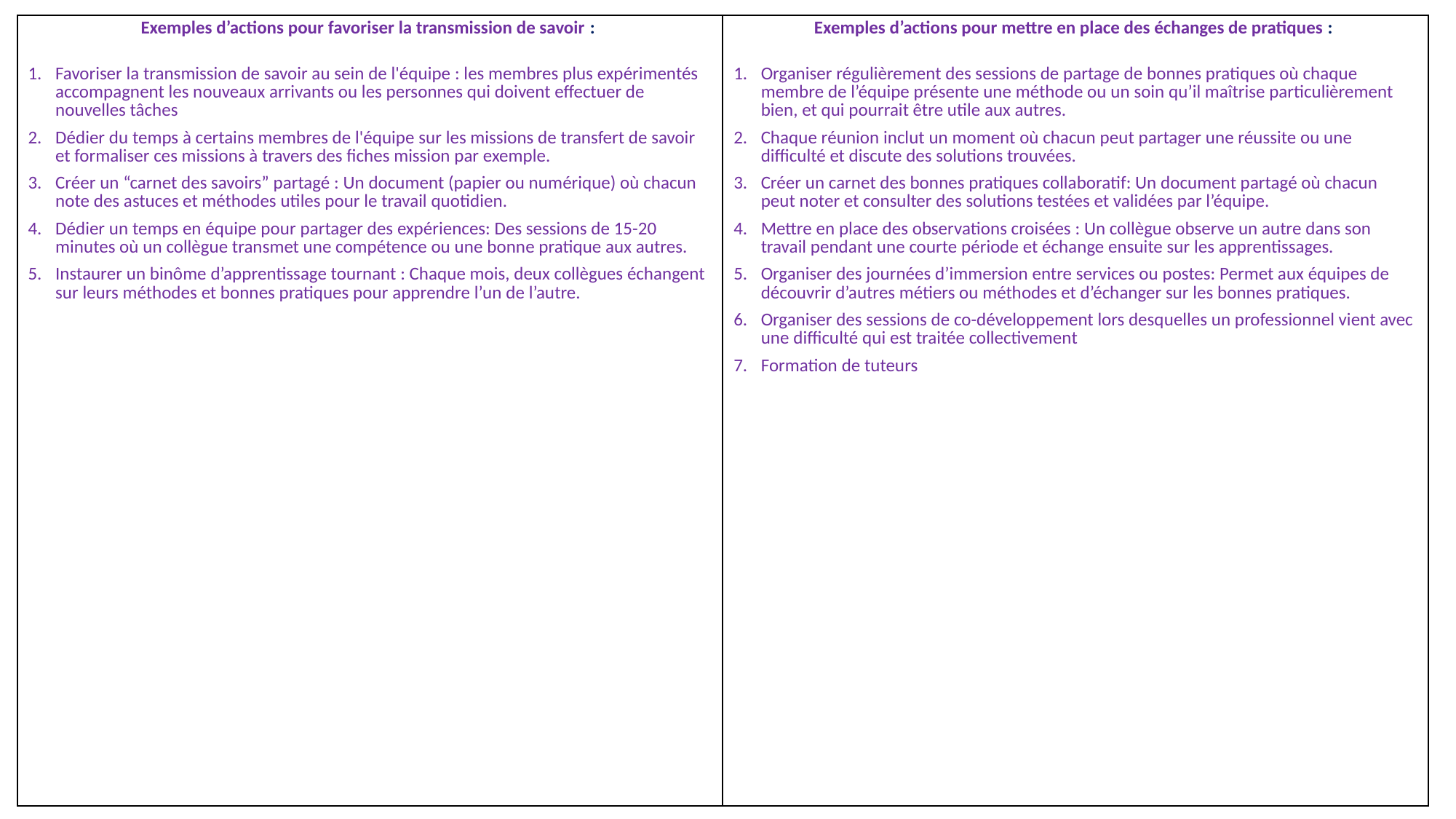

| Exemples d’actions pour favoriser la transmission de savoir : Favoriser la transmission de savoir au sein de l'équipe : les membres plus expérimentés accompagnent les nouveaux arrivants ou les personnes qui doivent effectuer de nouvelles tâches Dédier du temps à certains membres de l'équipe sur les missions de transfert de savoir et formaliser ces missions à travers des fiches mission par exemple. Créer un “carnet des savoirs” partagé : Un document (papier ou numérique) où chacun note des astuces et méthodes utiles pour le travail quotidien. Dédier un temps en équipe pour partager des expériences: Des sessions de 15-20 minutes où un collègue transmet une compétence ou une bonne pratique aux autres. Instaurer un binôme d’apprentissage tournant : Chaque mois, deux collègues échangent sur leurs méthodes et bonnes pratiques pour apprendre l’un de l’autre. | Exemples d’actions pour mettre en place des échanges de pratiques : Organiser régulièrement des sessions de partage de bonnes pratiques où chaque membre de l’équipe présente une méthode ou un soin qu’il maîtrise particulièrement bien, et qui pourrait être utile aux autres. Chaque réunion inclut un moment où chacun peut partager une réussite ou une difficulté et discute des solutions trouvées. Créer un carnet des bonnes pratiques collaboratif: Un document partagé où chacun peut noter et consulter des solutions testées et validées par l’équipe. Mettre en place des observations croisées : Un collègue observe un autre dans son travail pendant une courte période et échange ensuite sur les apprentissages. Organiser des journées d’immersion entre services ou postes: Permet aux équipes de découvrir d’autres métiers ou méthodes et d’échanger sur les bonnes pratiques. Organiser des sessions de co-développement lors desquelles un professionnel vient avec une difficulté qui est traitée collectivement Formation de tuteurs |
| --- | --- |